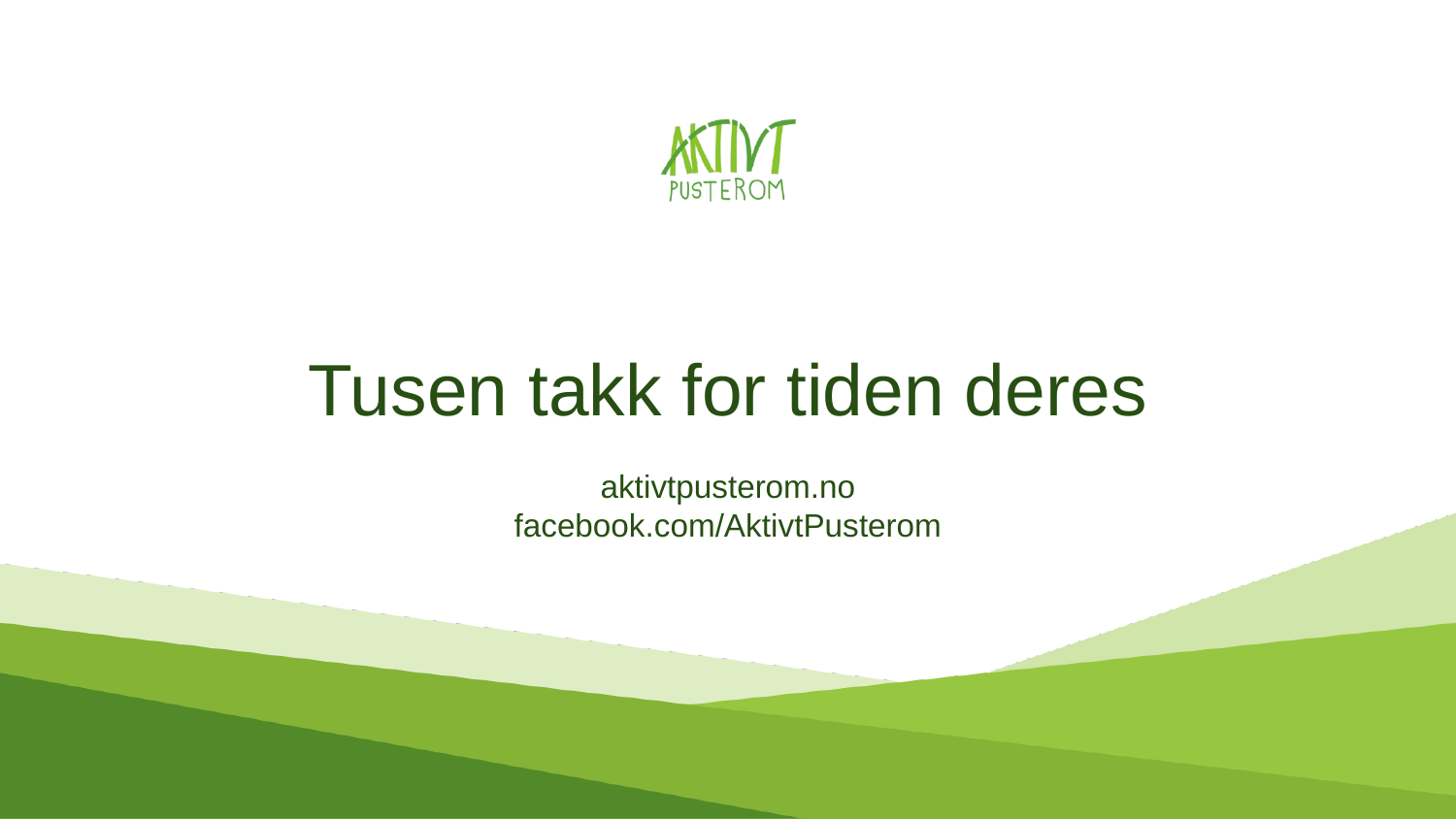

# Tusen takk for tiden deres
aktivtpusterom.no
facebook.com/AktivtPusterom